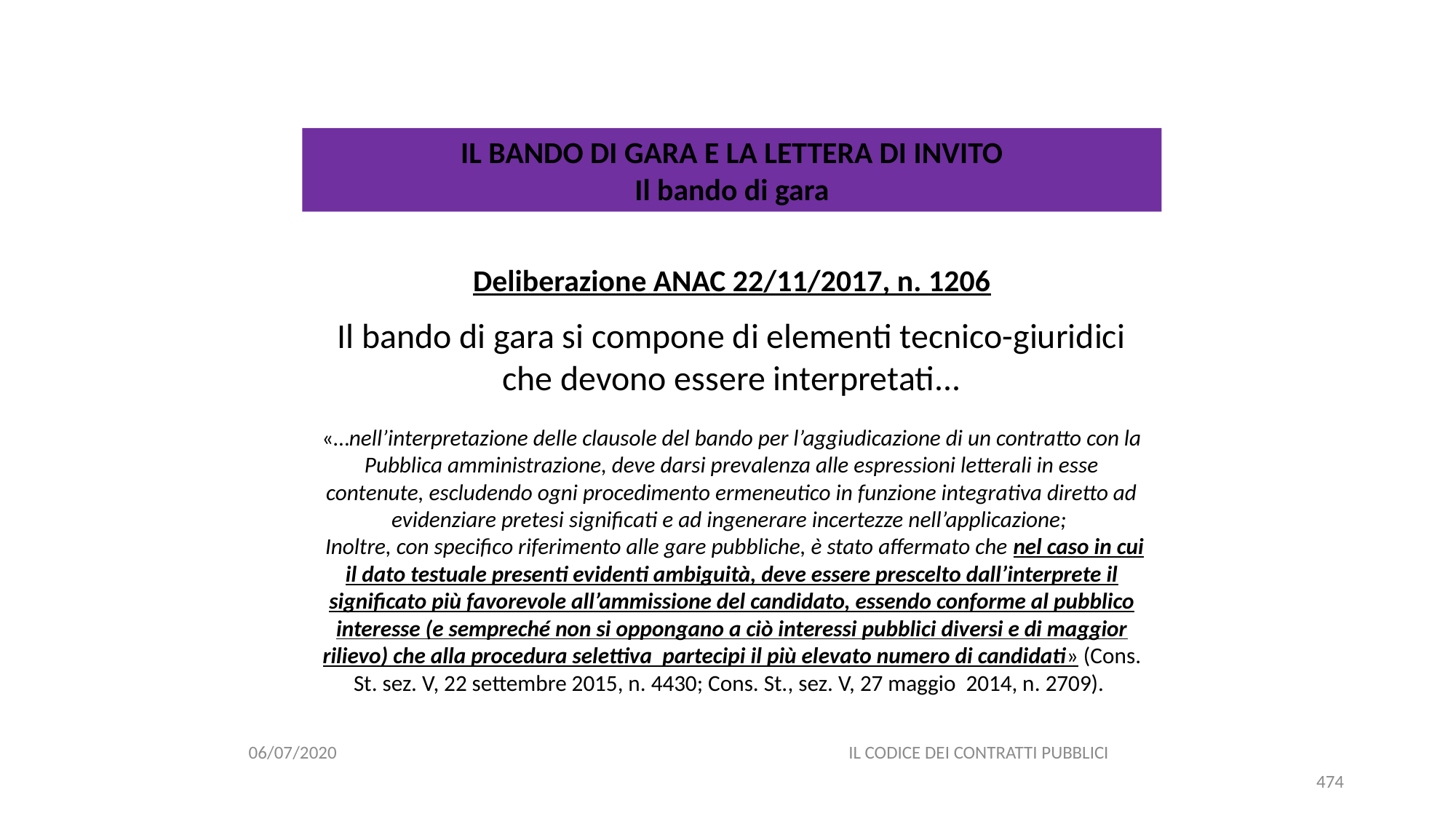

#
IL BANDO DI GARA E LA LETTERA DI INVITO
Il bando di gara

Deliberazione ANAC 22/11/2017, n. 1206

Il bando di gara si compone di elementi tecnico-giuridici che devono essere interpretati...

«…nell’interpretazione delle clausole del bando per l’aggiudicazione di un contratto con la Pubblica amministrazione, deve darsi prevalenza alle espressioni letterali in esse contenute, escludendo ogni procedimento ermeneutico in funzione integrativa diretto ad evidenziare pretesi significati e ad ingenerare incertezze nell’applicazione;
 Inoltre, con specifico riferimento alle gare pubbliche, è stato affermato che nel caso in cui il dato testuale presenti evidenti ambiguità, deve essere prescelto dall’interprete il significato più favorevole all’ammissione del candidato, essendo conforme al pubblico interesse (e sempreché non si oppongano a ciò interessi pubblici diversi e di maggior rilievo) che alla procedura selettiva  partecipi il più elevato numero di candidati» (Cons. St. sez. V, 22 settembre 2015, n. 4430; Cons. St., sez. V, 27 maggio  2014, n. 2709).

06/07/2020
IL CODICE DEI CONTRATTI PUBBLICI
474